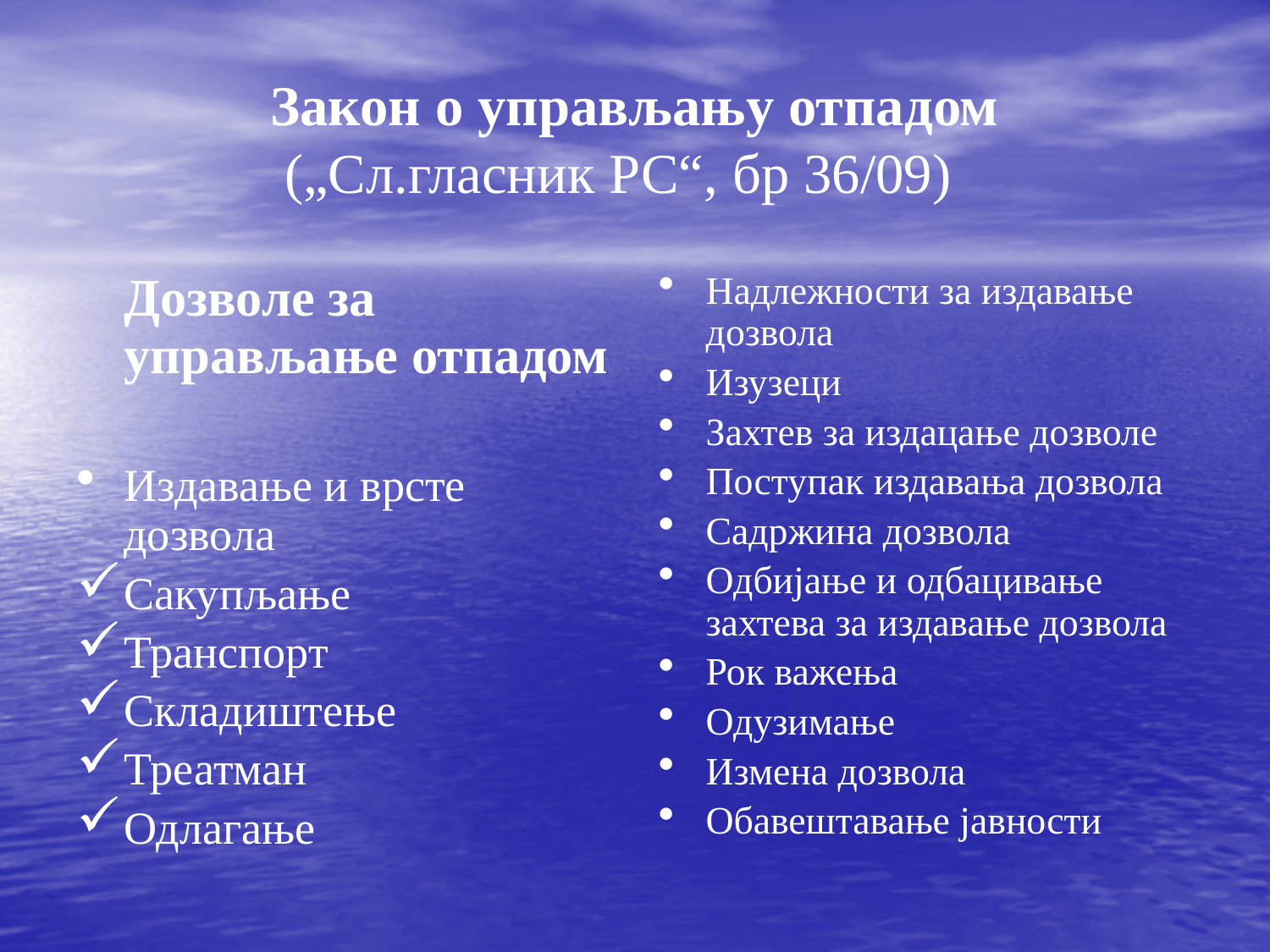

Закон о управљању отпадом
 („Сл.гласник РС“, бр 36/09)
	Дозволе за управљање отпадом

Издавање и врсте дозвола
Сакупљање
Транспорт
Складиштење
Треатман
Одлагање

Надлежности за издавање дозвола
Изузеци
Захтев за издацање дозволе
Поступак издавања дозвола
Садржина дозвола
Одбијање и одбацивање захтева за издавање дозвола
Рок важења
Одузимање
Измена дозвола
Обавештавање јавности